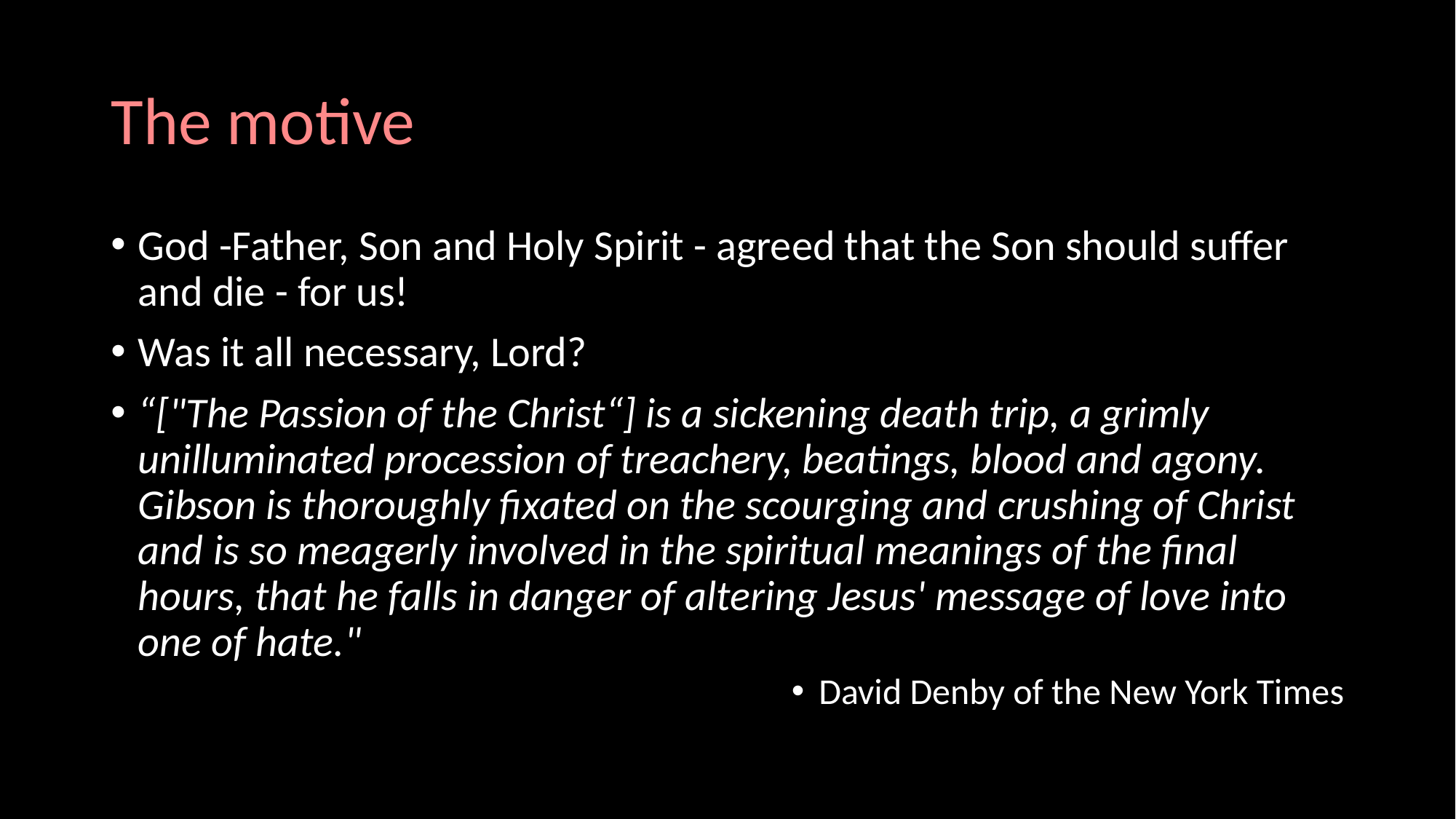

# The motive
God -Father, Son and Holy Spirit - agreed that the Son should suffer and die - for us!
Was it all necessary, Lord?
“["The Passion of the Christ“] is a sickening death trip, a grimly unilluminated procession of treachery, beatings, blood and agony. Gibson is thoroughly fixated on the scourging and crushing of Christ and is so meagerly involved in the spiritual meanings of the final hours, that he falls in danger of altering Jesus' message of love into one of hate."
David Denby of the New York Times